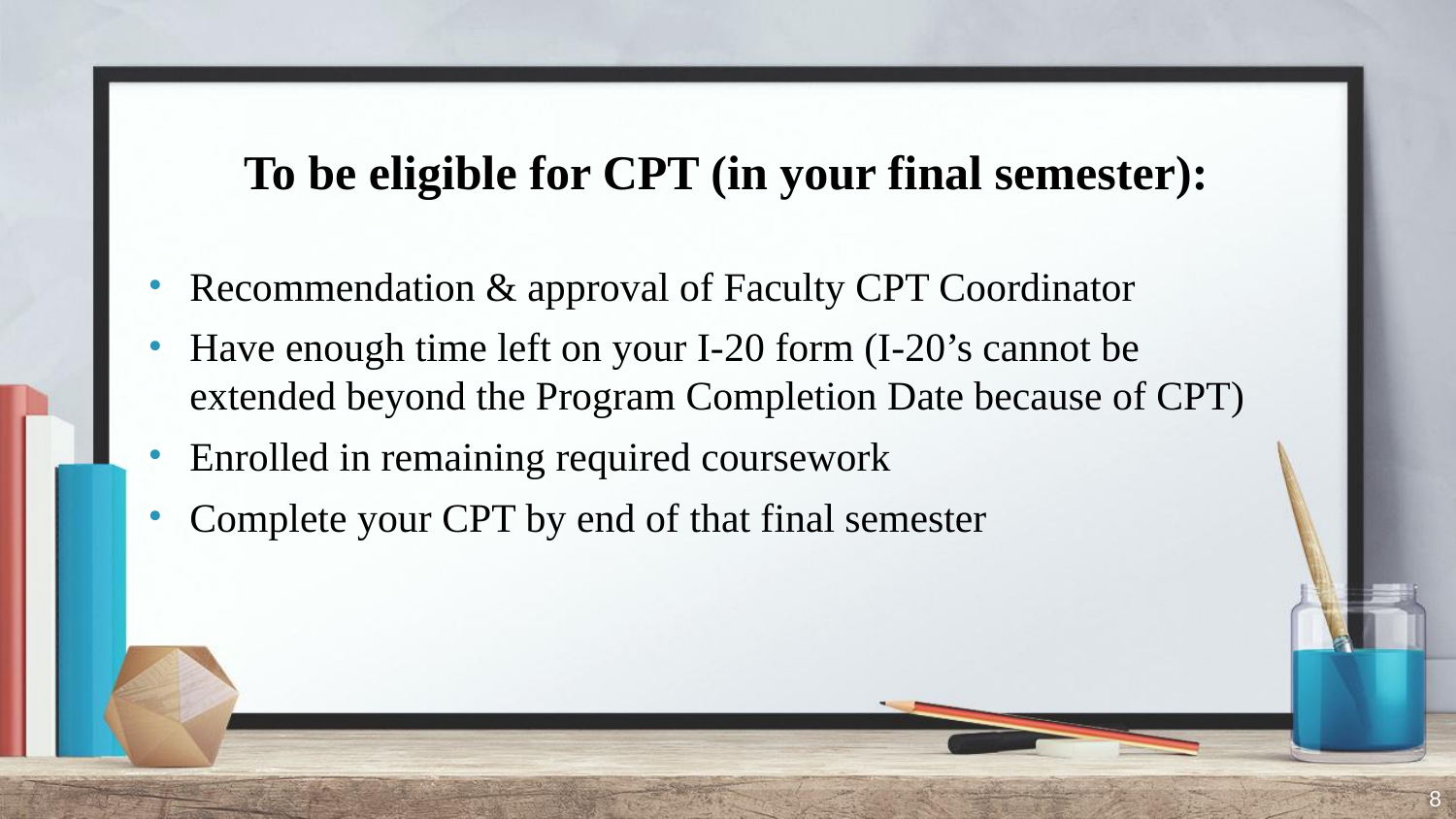

# To be eligible for CPT (in your final semester):
Recommendation & approval of Faculty CPT Coordinator
Have enough time left on your I-20 form (I-20’s cannot be extended beyond the Program Completion Date because of CPT)
Enrolled in remaining required coursework
Complete your CPT by end of that final semester
8